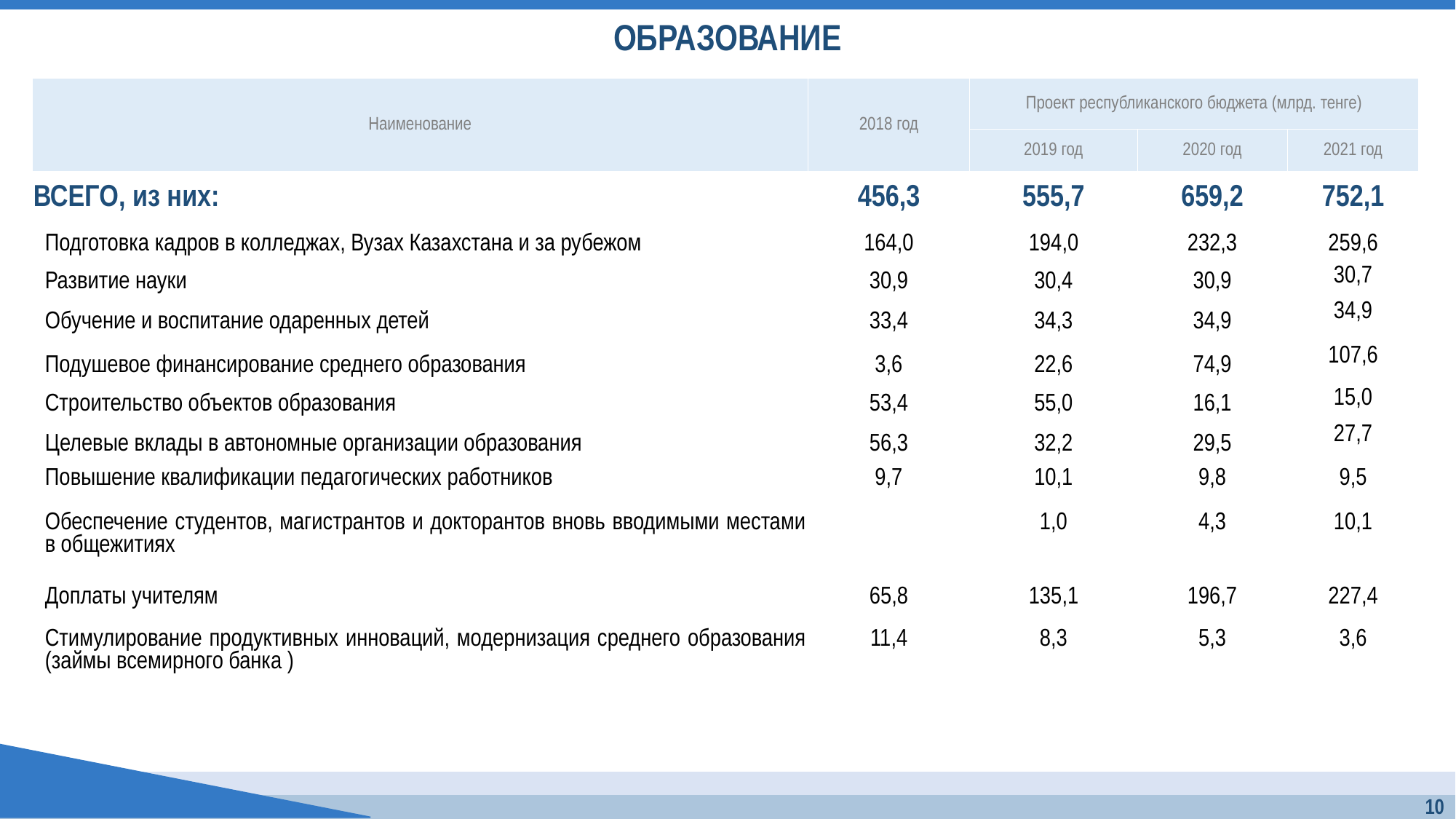

# ОБРАЗОВАНИЕ
| Наименование | 2018 год | Проект республиканского бюджета (млрд. тенге) |  |  |
| --- | --- | --- | --- | --- |
|  |  | 2019 год | 2020 год | 2021 год |
| ВСЕГО, из них: | 456,3 | 555,7 | 659,2 | 752,1 |
| Подготовка кадров в колледжах, Вузах Казахстана и за рубежом | 164,0 | 194,0 | 232,3 | 259,6 |
| Развитие науки | 30,9 | 30,4 | 30,9 | 30,7 |
| Обучение и воспитание одаренных детей | 33,4 | 34,3 | 34,9 | 34,9 |
| Подушевое финансирование среднего образования | 3,6 | 22,6 | 74,9 | 107,6 |
| Строительство объектов образования | 53,4 | 55,0 | 16,1 | 15,0 |
| Целевые вклады в автономные организации образования | 56,3 | 32,2 | 29,5 | 27,7 |
| Повышение квалификации педагогических работников | 9,7 | 10,1 | 9,8 | 9,5 |
| Обеспечение студентов, магистрантов и докторантов вновь вводимыми местами в общежитиях |  | 1,0 | 4,3 | 10,1 |
| Доплаты учителям | 65,8 | 135,1 | 196,7 | 227,4 |
| Стимулирование продуктивных инноваций, модернизация среднего образования (займы всемирного банка ) | 11,4 | 8,3 | 5,3 | 3,6 |

10